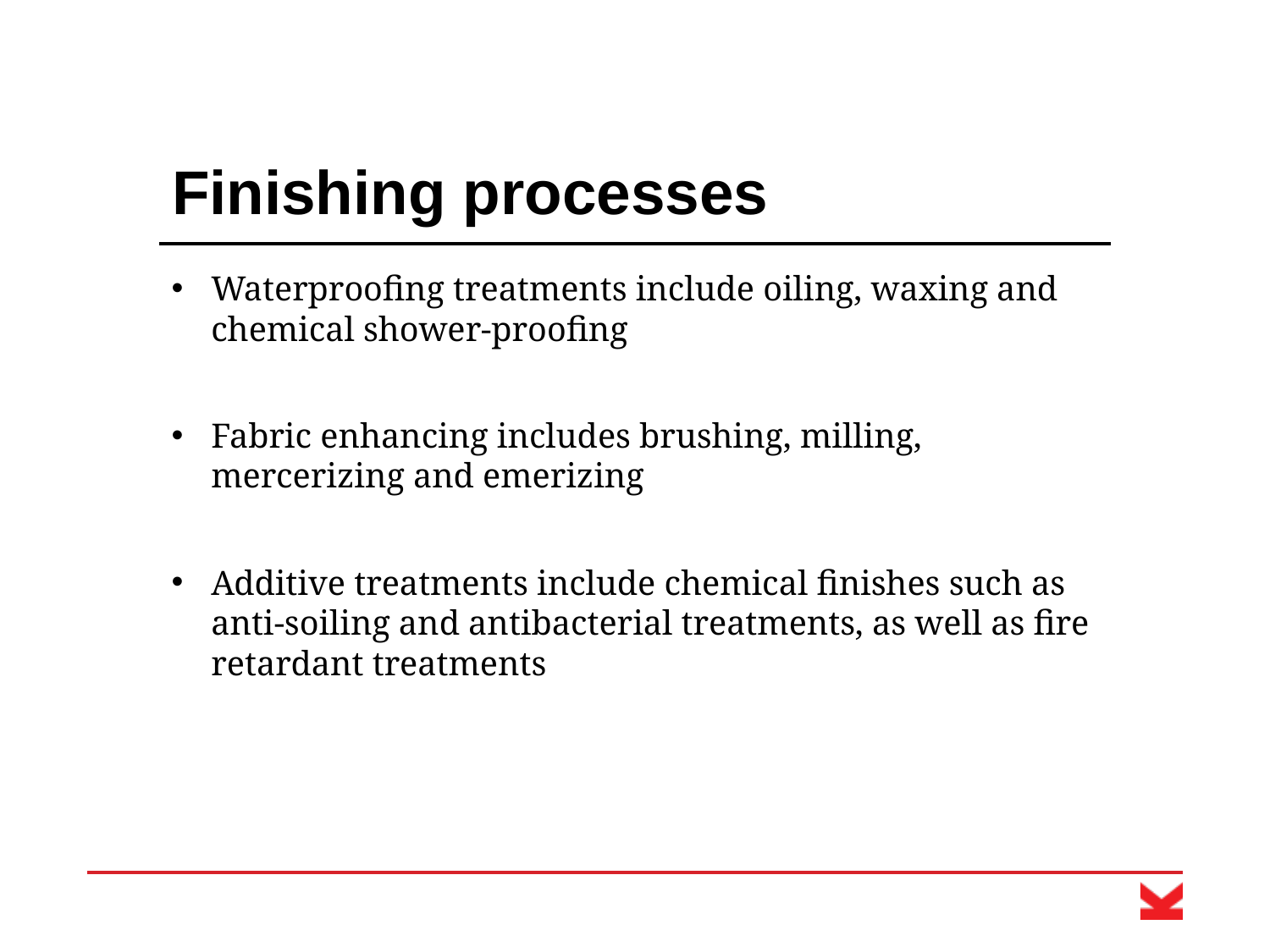

# Finishing processes
Waterproofing treatments include oiling, waxing and chemical shower-proofing

Fabric enhancing includes brushing, milling, mercerizing and emerizing

Additive treatments include chemical finishes such as anti-soiling and antibacterial treatments, as well as fire retardant treatments